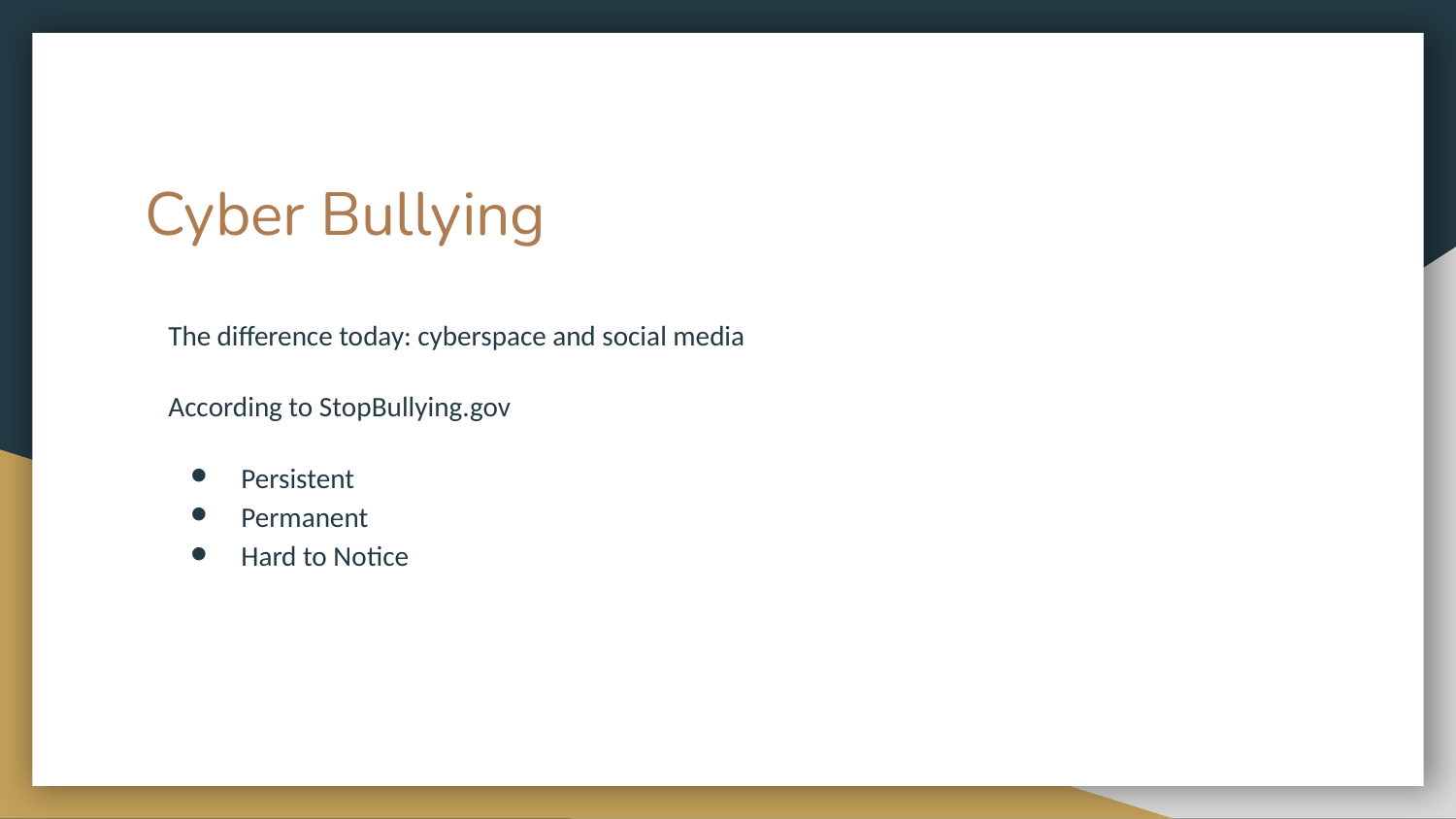

# Cyber Bullying

The difference today: cyberspace and social media
According to StopBullying.gov
Persistent
Permanent
Hard to Notice